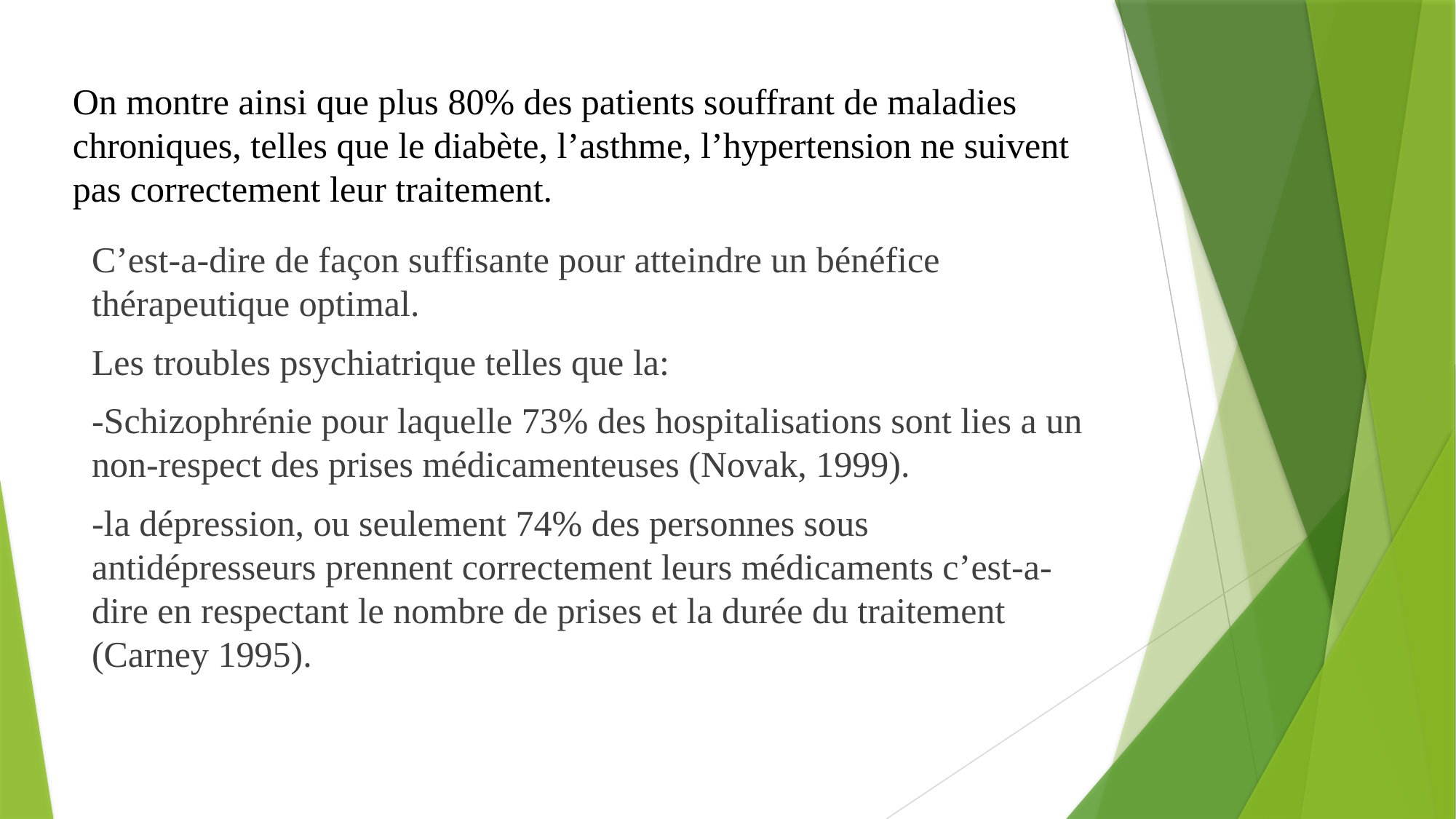

# On montre ainsi que plus 80% des patients souffrant de maladies chroniques, telles que le diabète, l’asthme, l’hypertension ne suivent pas correctement leur traitement.
C’est-a-dire de façon suffisante pour atteindre un bénéfice thérapeutique optimal.
Les troubles psychiatrique telles que la:
-Schizophrénie pour laquelle 73% des hospitalisations sont lies a un non-respect des prises médicamenteuses (Novak, 1999).
-la dépression, ou seulement 74% des personnes sous antidépresseurs prennent correctement leurs médicaments c’est-a-dire en respectant le nombre de prises et la durée du traitement (Carney 1995).